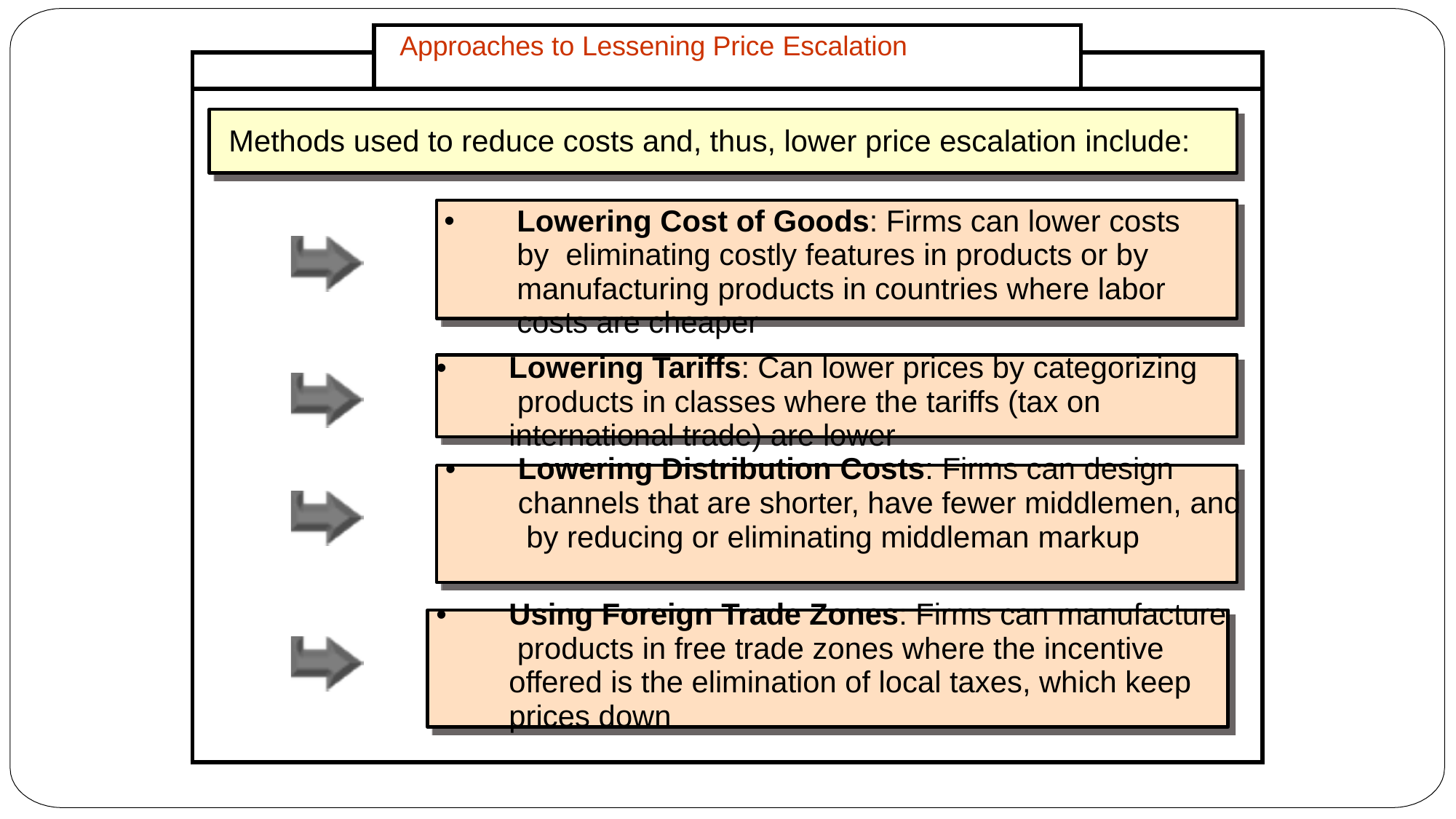

|  | Approaches to Lessening Price Escalation |  |
| --- | --- | --- |
|  |  |  |
| Methods used to reduce costs and, thus, lower price escalation include: Lowering Cost of Goods: Firms can lower costs by eliminating costly features in products or by manufacturing products in countries where labor costs are cheaper Lowering Tariffs: Can lower prices by categorizing products in classes where the tariffs (tax on international trade) are lower Lowering Distribution Costs: Firms can design channels that are shorter, have fewer middlemen, and by reducing or eliminating middleman markup Using Foreign Trade Zones: Firms can manufacture products in free trade zones where the incentive offered is the elimination of local taxes, which keep prices down |  |  |